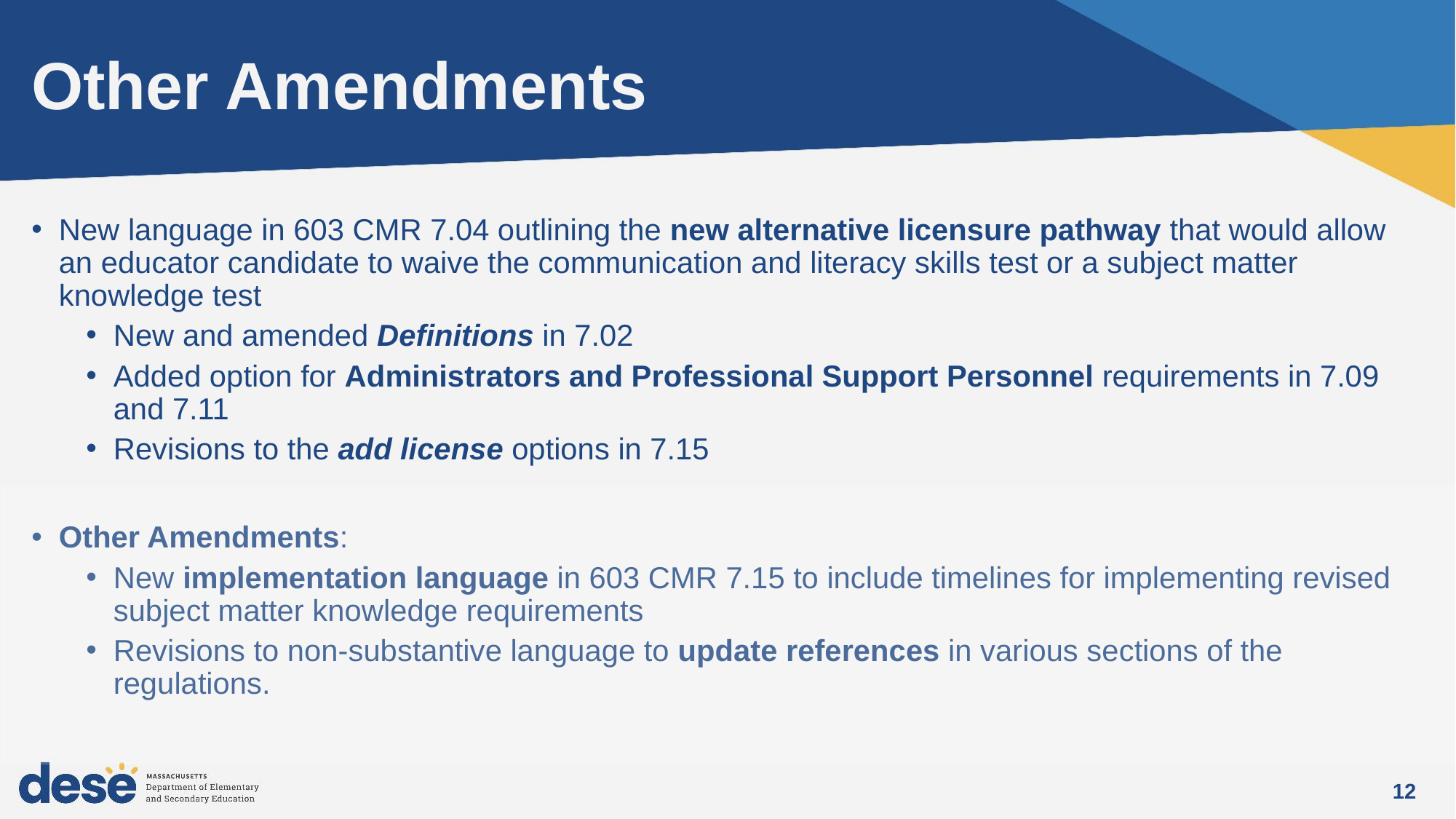

# Other Amendments
New language in 603 CMR 7.04 outlining the new alternative licensure pathway that would allow an educator candidate to waive the communication and literacy skills test or a subject matter knowledge test
New and amended Definitions in 7.02
Added option for Administrators and Professional Support Personnel requirements in 7.09 and 7.11
Revisions to the add license options in 7.15

Other Amendments:
New implementation language in 603 CMR 7.15 to include timelines for implementing revised subject matter knowledge requirements
Revisions to non-substantive language to update references in various sections of the regulations.

12